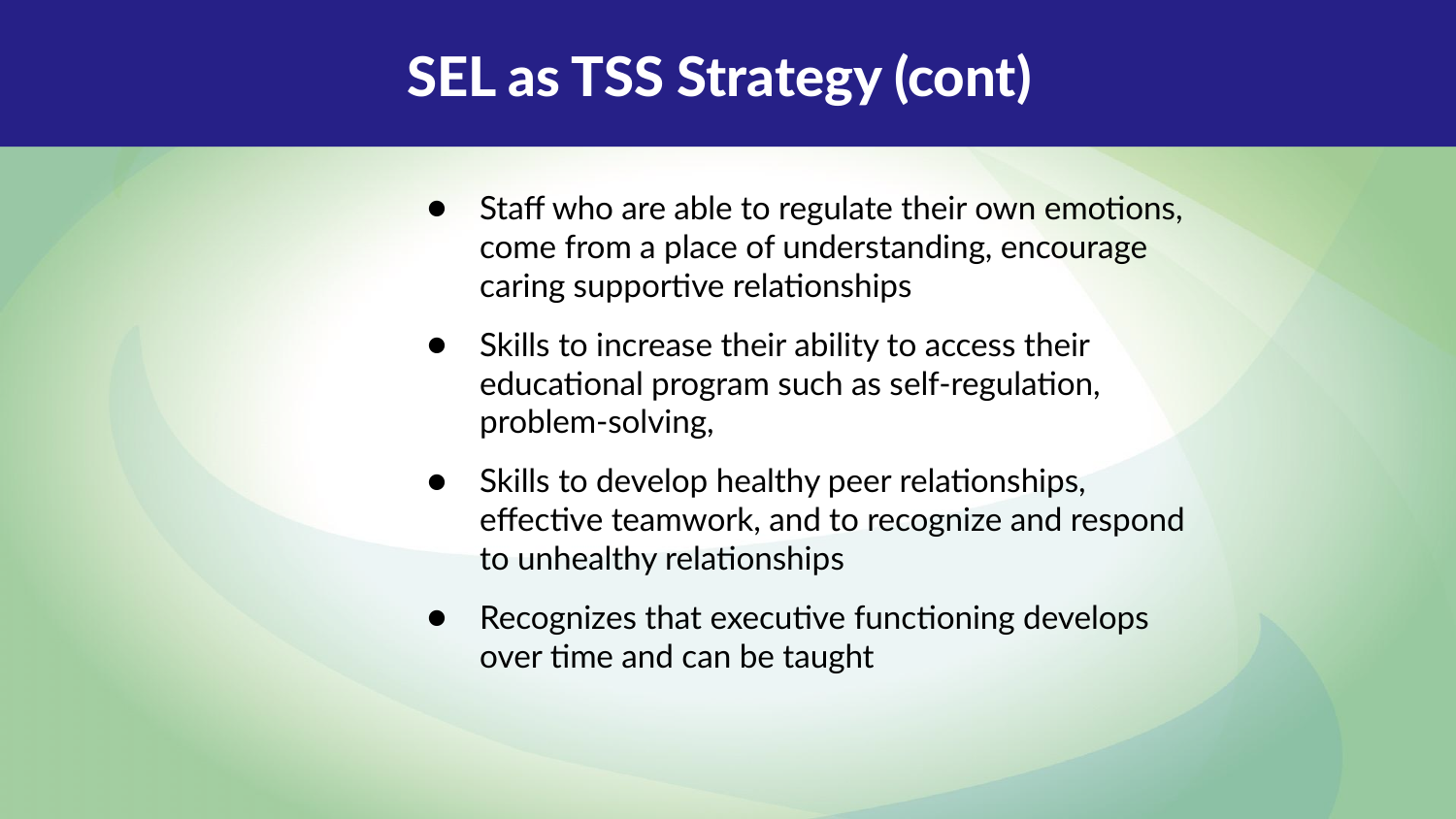

SEL as TSS Strategy (cont)
Staff who are able to regulate their own emotions, come from a place of understanding, encourage caring supportive relationships
Skills to increase their ability to access their educational program such as self-regulation, problem-solving,
Skills to develop healthy peer relationships, effective teamwork, and to recognize and respond to unhealthy relationships
Recognizes that executive functioning develops over time and can be taught